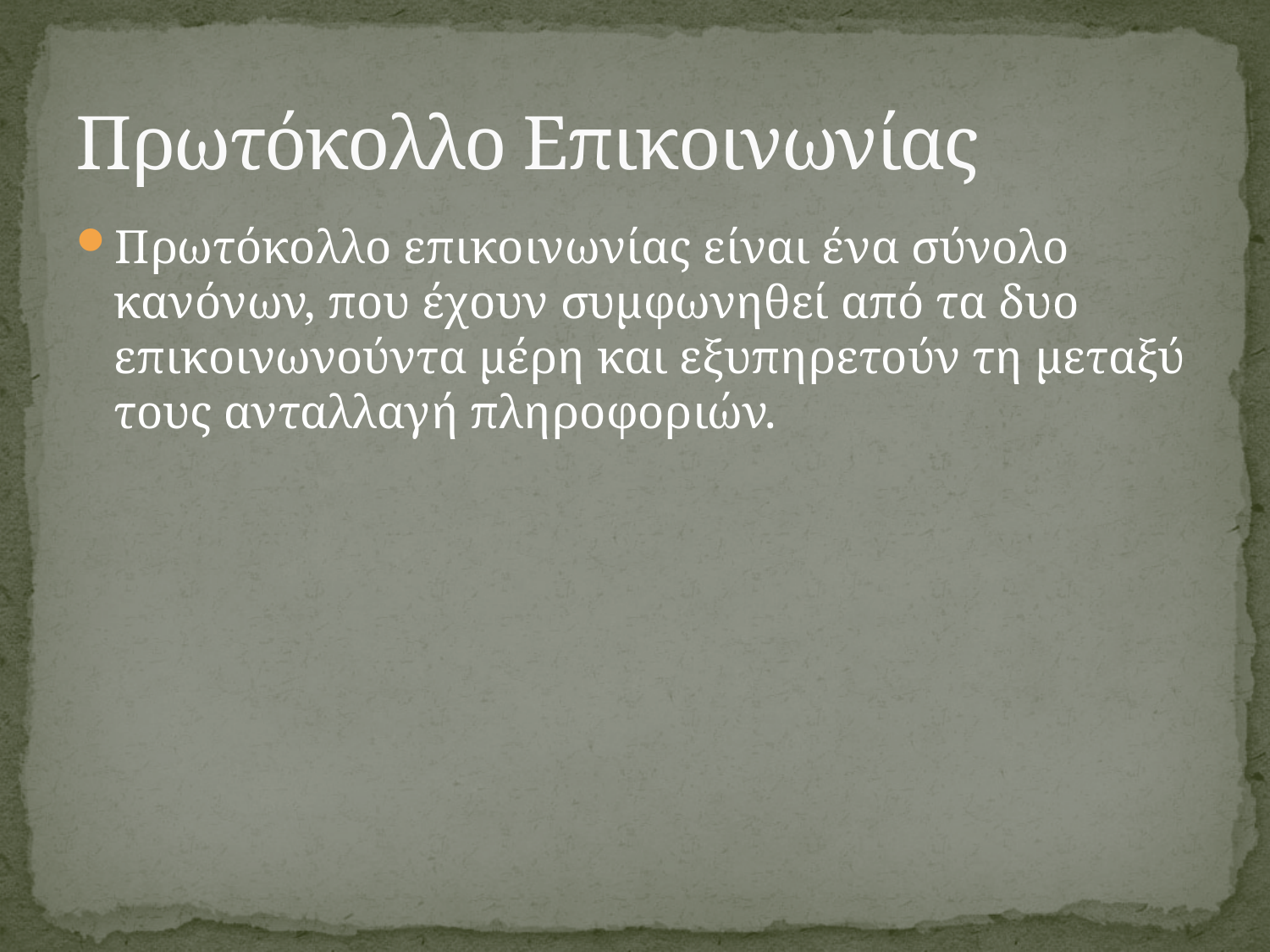

# Πρωτόκολλο Επικοινωνίας
Πρωτόκολλο επικοινωνίας είναι ένα σύνολο κανόνων, που έχουν συμφωνηθεί από τα δυο επικοινωνούντα μέρη και εξυπηρετούν τη μεταξύ τους ανταλλαγή πληροφοριών.